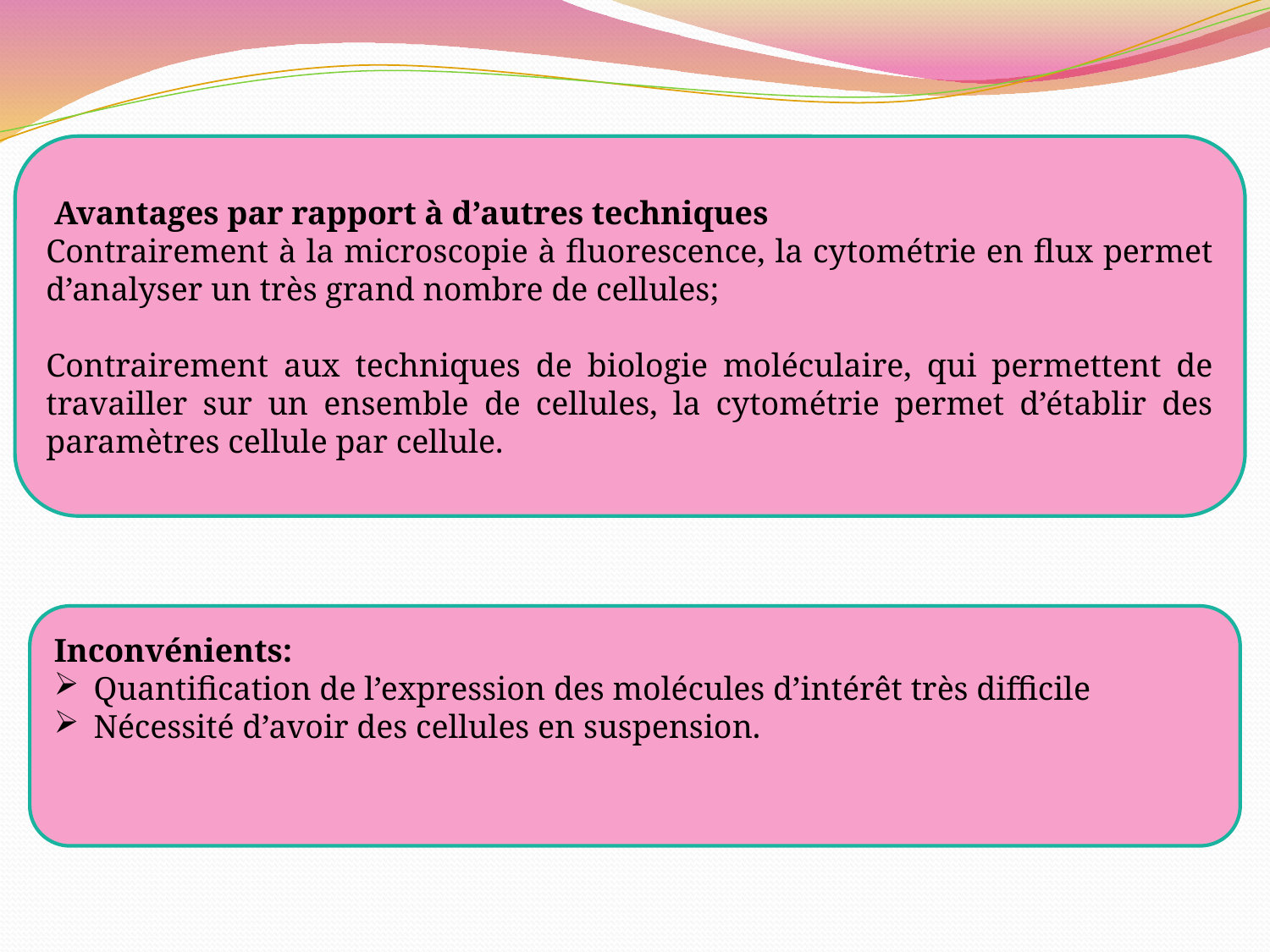

Avantages par rapport à d’autres techniques
Contrairement à la microscopie à fluorescence, la cytométrie en flux permet d’analyser un très grand nombre de cellules;

Contrairement aux techniques de biologie moléculaire, qui permettent de travailler sur un ensemble de cellules, la cytométrie permet d’établir des paramètres cellule par cellule.
Inconvénients:
Quantification de l’expression des molécules d’intérêt très difficile
Nécessité d’avoir des cellules en suspension.